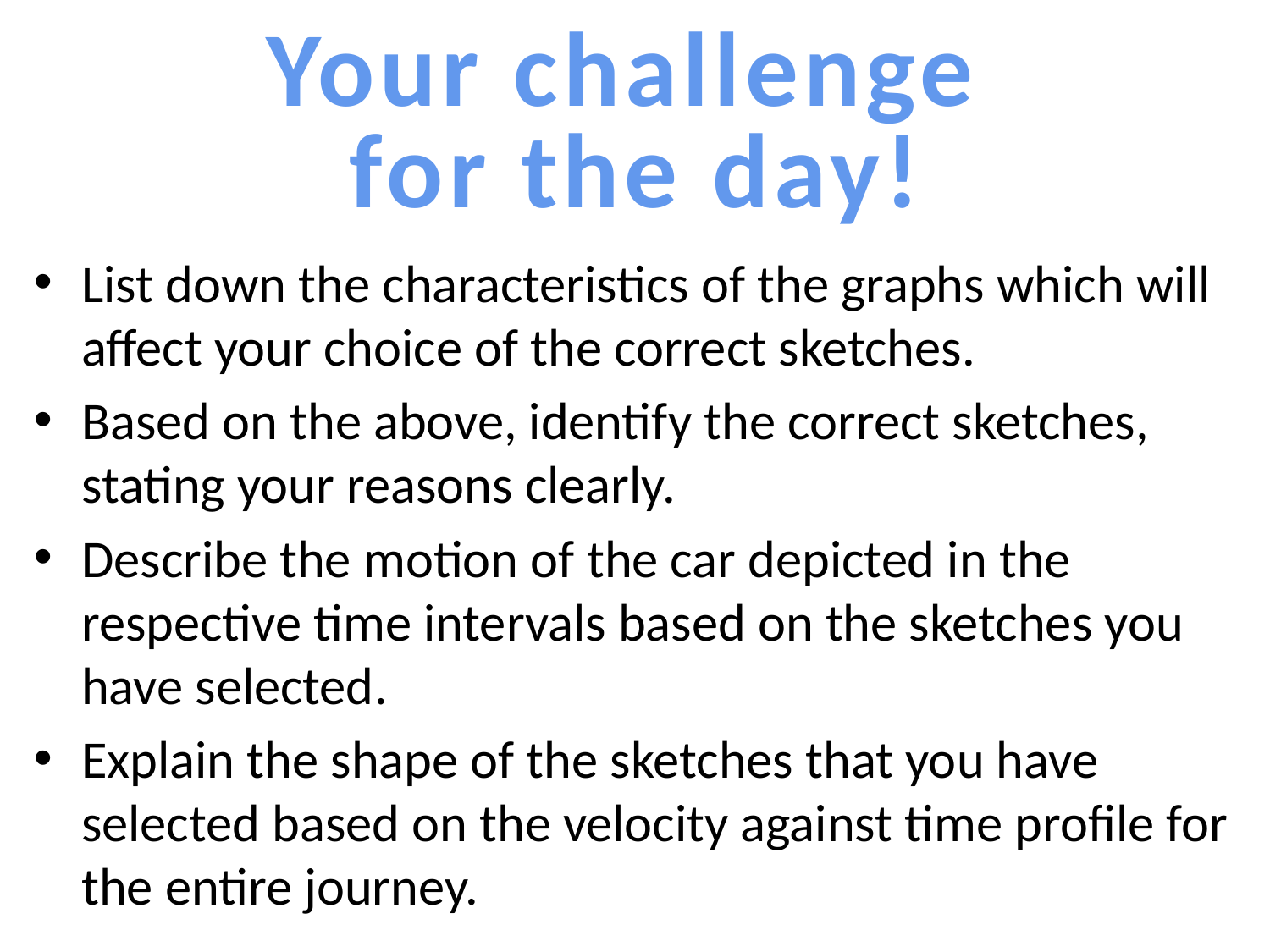

Your challenge
for the day!
List down the characteristics of the graphs which will affect your choice of the correct sketches.
Based on the above, identify the correct sketches, stating your reasons clearly.
Describe the motion of the car depicted in the respective time intervals based on the sketches you have selected.
Explain the shape of the sketches that you have selected based on the velocity against time profile for the entire journey.